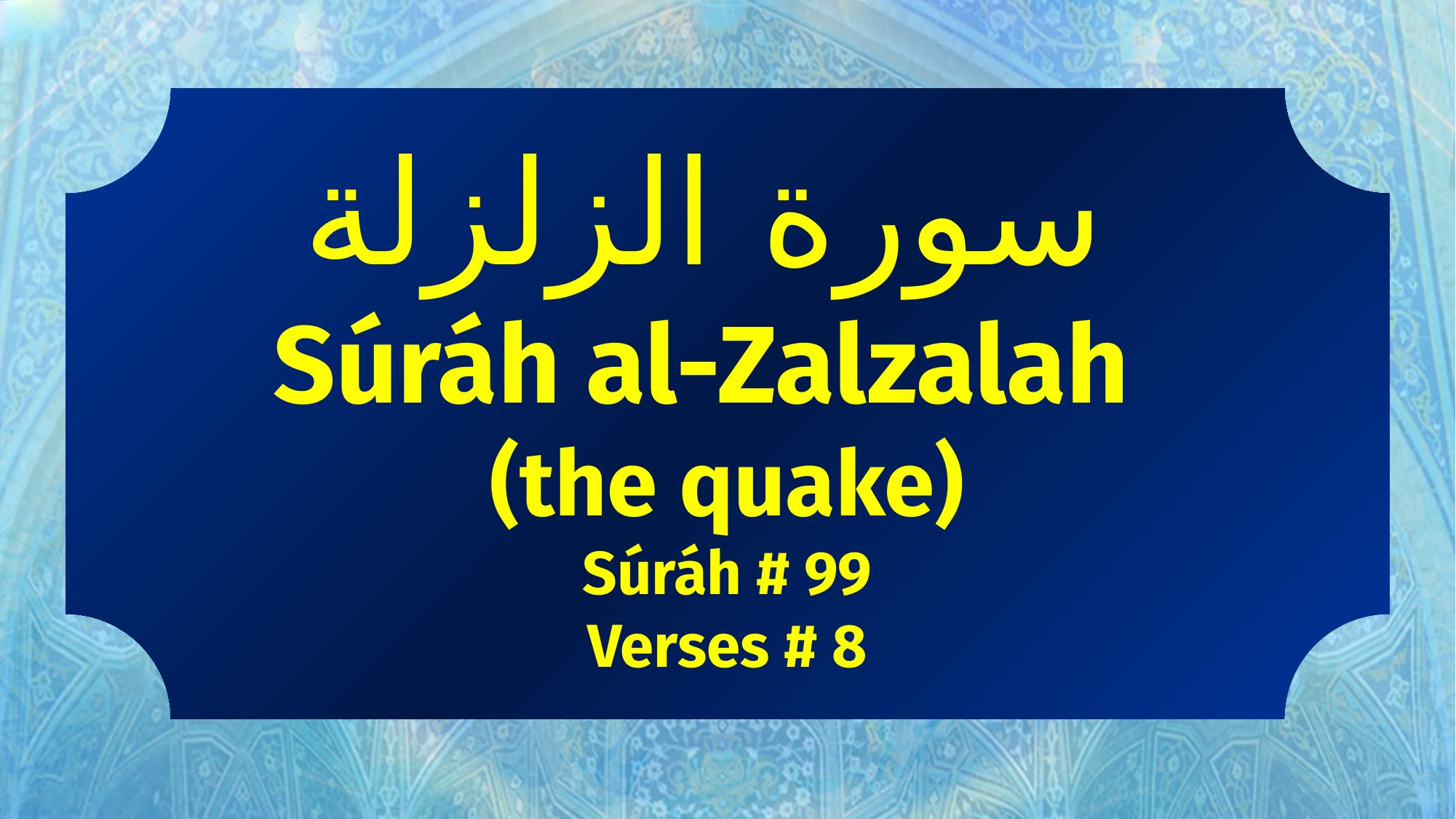

سورة الزلزلة
Súráh al-Zalzalah
(the quake)
Súráh # 99
Verses # 8